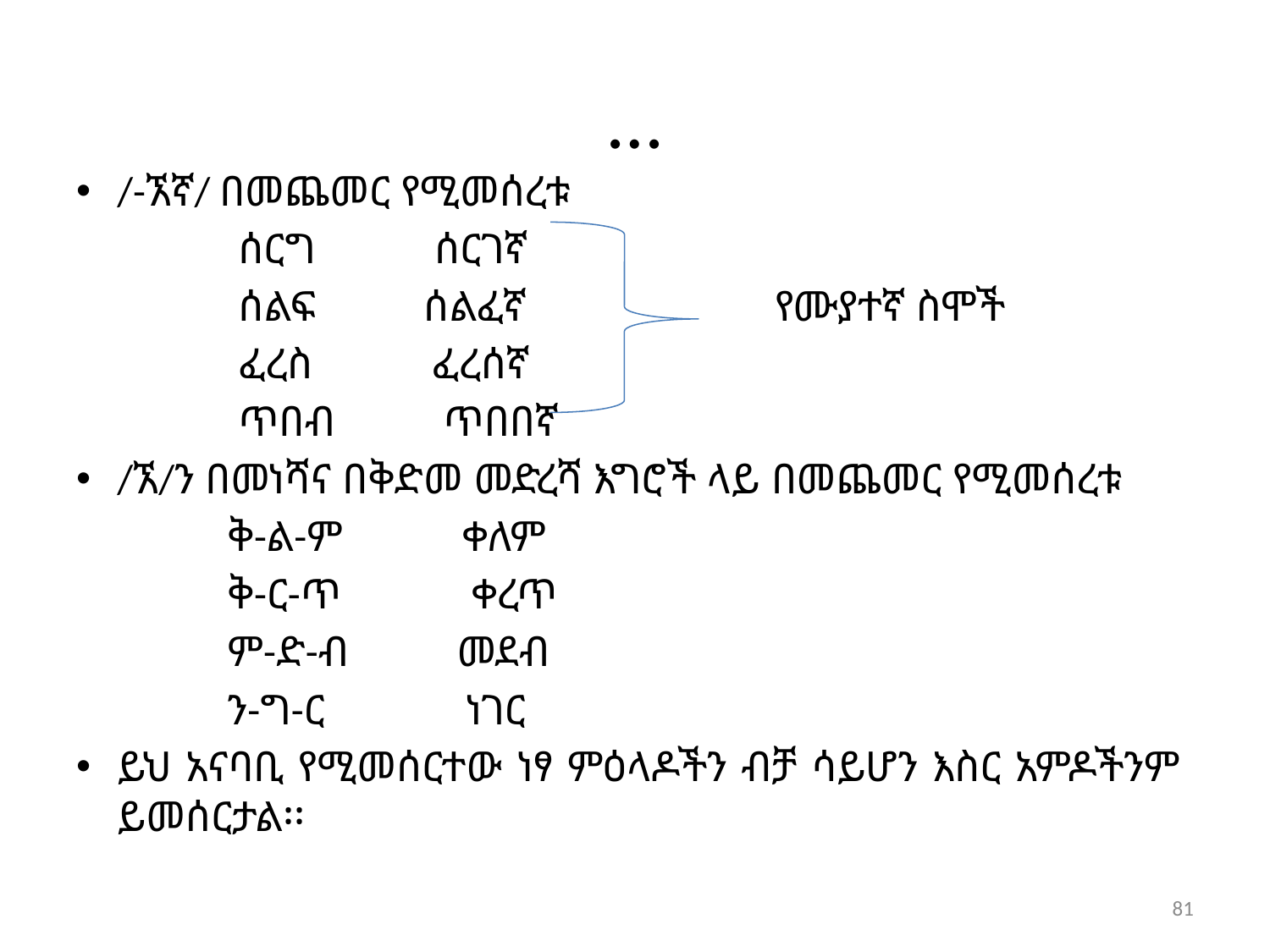

# …
/-ኧኛ/ በመጨመር የሚመሰረቱ
               ሰርግ           ሰርገኛ
               ሰልፍ          ሰልፈኛ                       የሙያተኛ ስሞች
               ፈረስ           ፈረሰኛ
               ጥበብ          ጥበበኛ
/ኧ/ን በመነሻና በቅድመ መድረሻ እግሮች ላይ በመጨመር የሚመሰረቱ
              ቅ-ል-ም           ቀለም
              ቅ-ር-ጥ            ቀረጥ
              ም-ድ-ብ          መደብ
              ን-ግ-ር             ነገር
ይህ አናባቢ የሚመሰርተው ነፃ ምዕላዶችን ብቻ ሳይሆን እስር አምዶችንም  ይመሰርታል፡፡

81